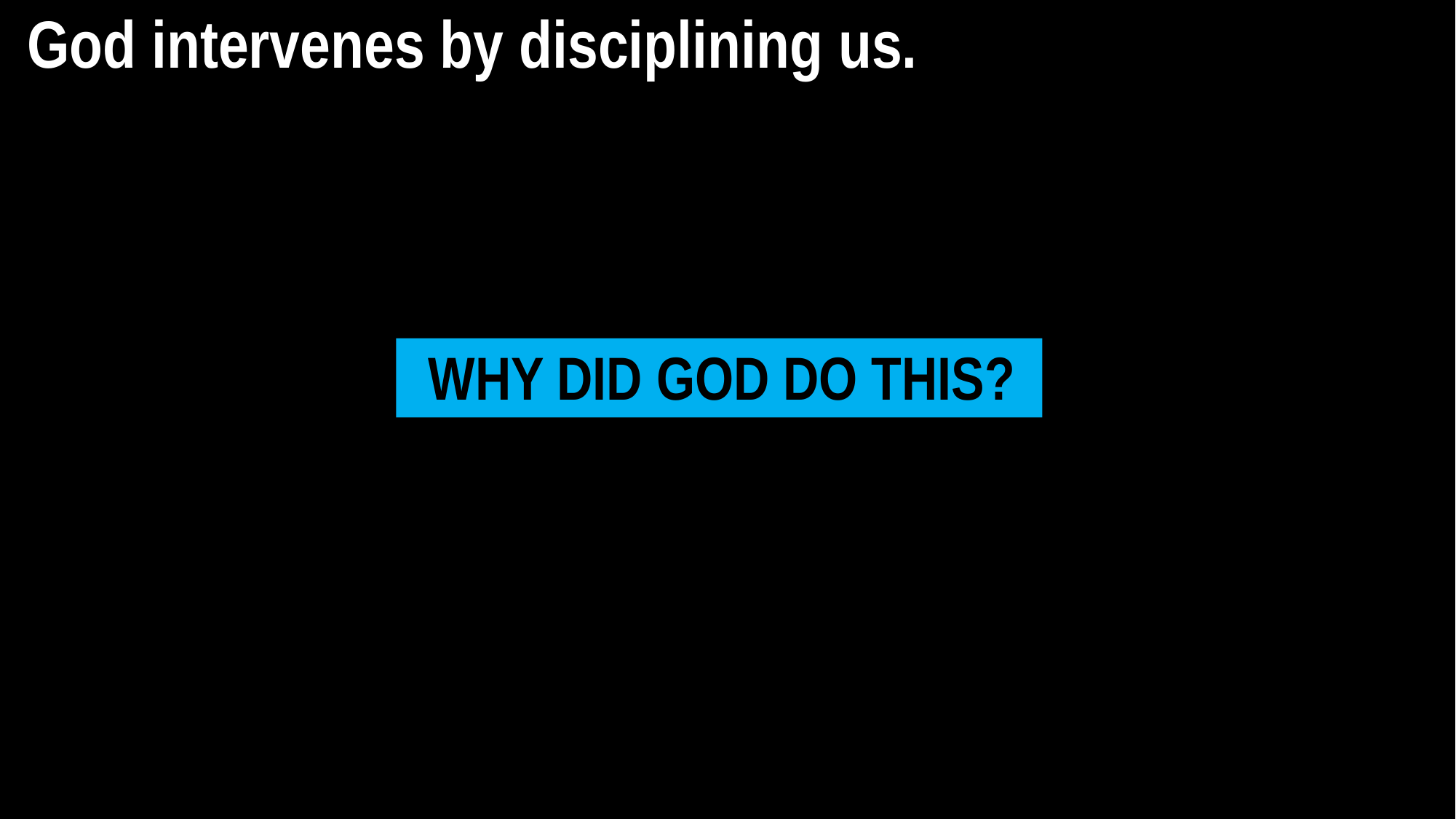

God intervenes by disciplining us.

WHY DID GOD DO THIS?